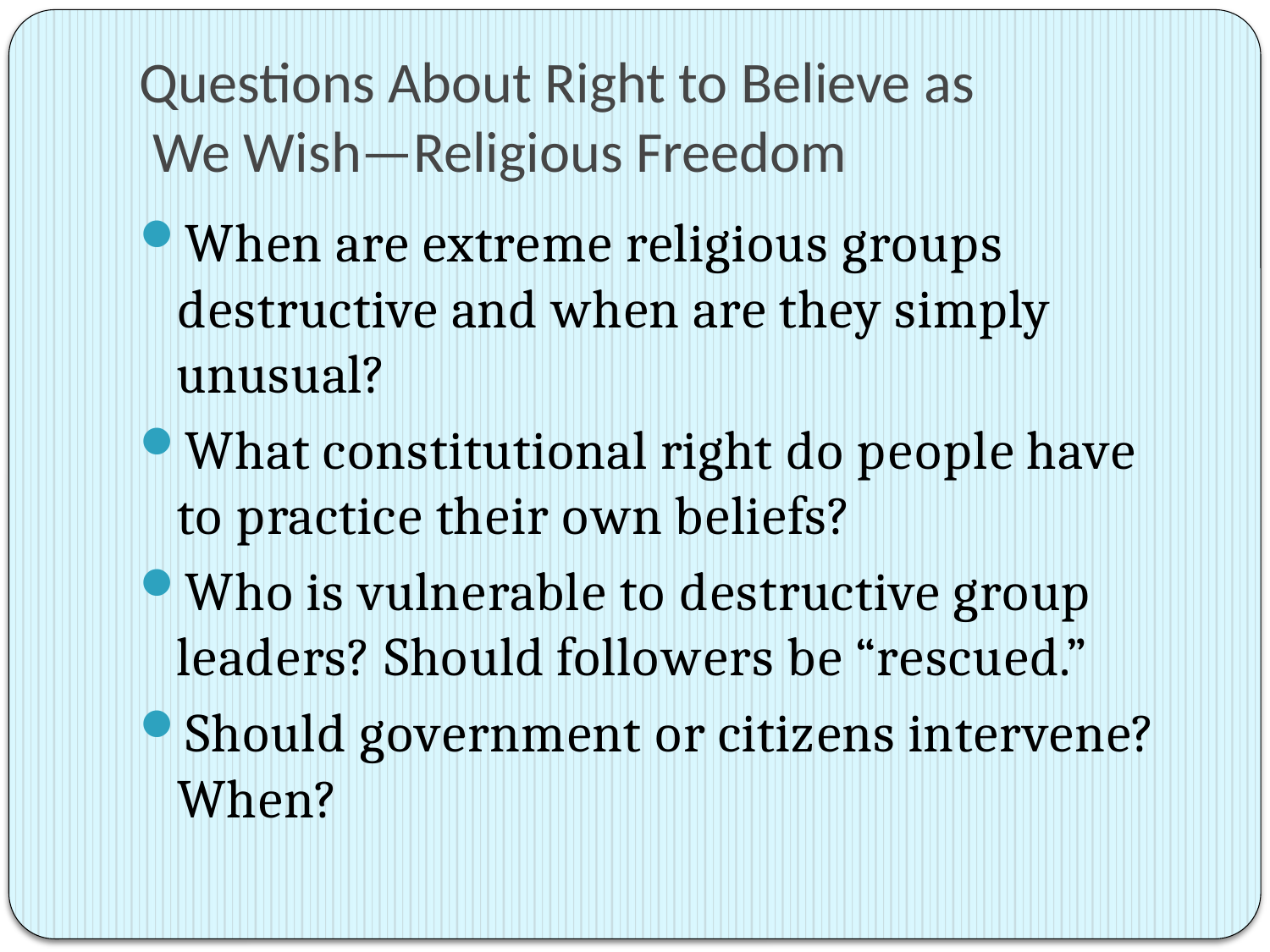

# Questions About Right to Believe as We Wish—Religious Freedom
When are extreme religious groups destructive and when are they simply unusual?
What constitutional right do people have to practice their own beliefs?
Who is vulnerable to destructive group leaders? Should followers be “rescued.”
Should government or citizens intervene? When?